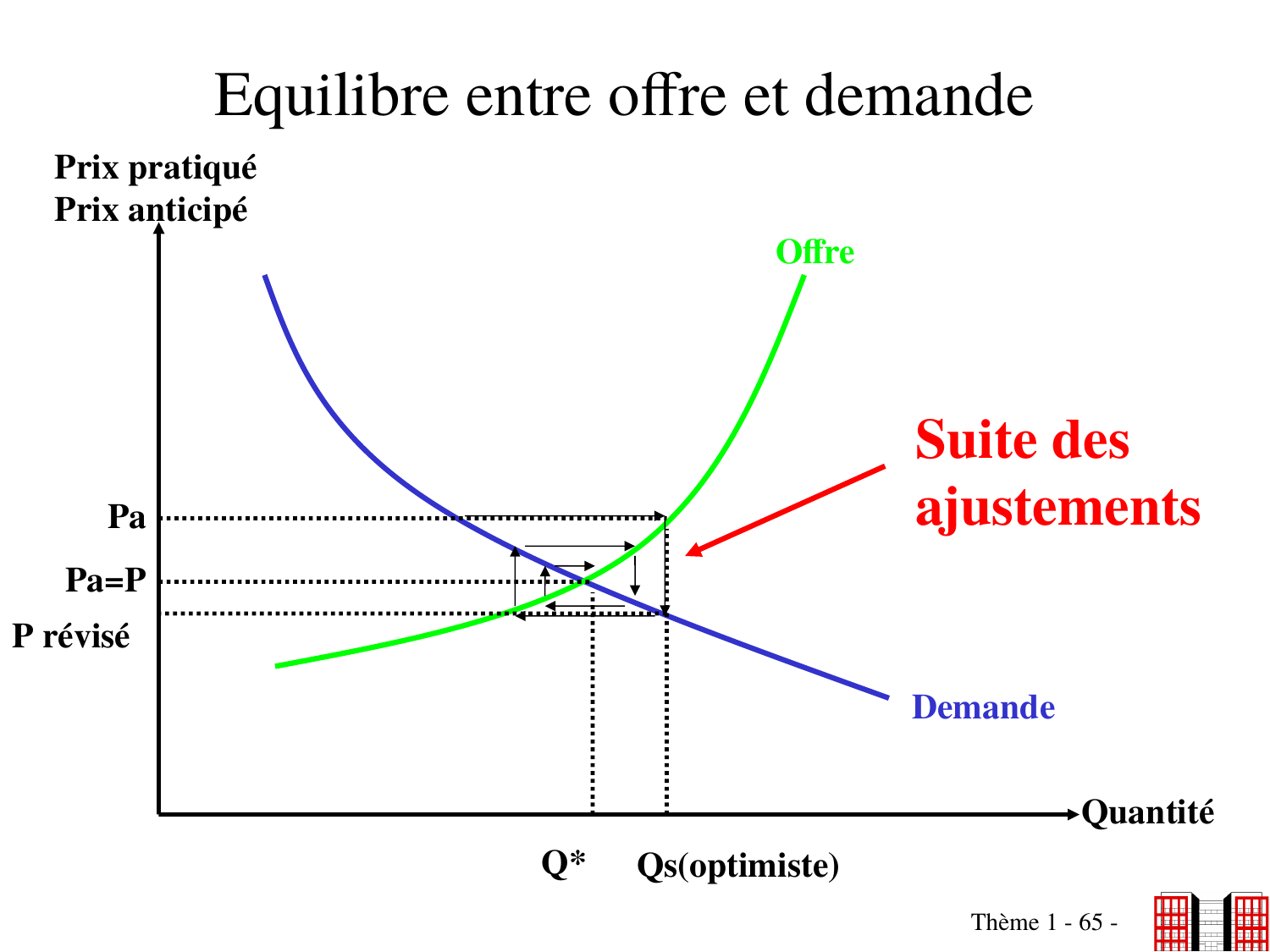

# Equilibre entre offre et demande
Prix pratiqué
Prix anticipé

Offre

Suite des
ajustements

Pa

Pa=P

P révisé

Demande
Quantité
Q*
Qs(optimiste)
Thème 1 - 65 -